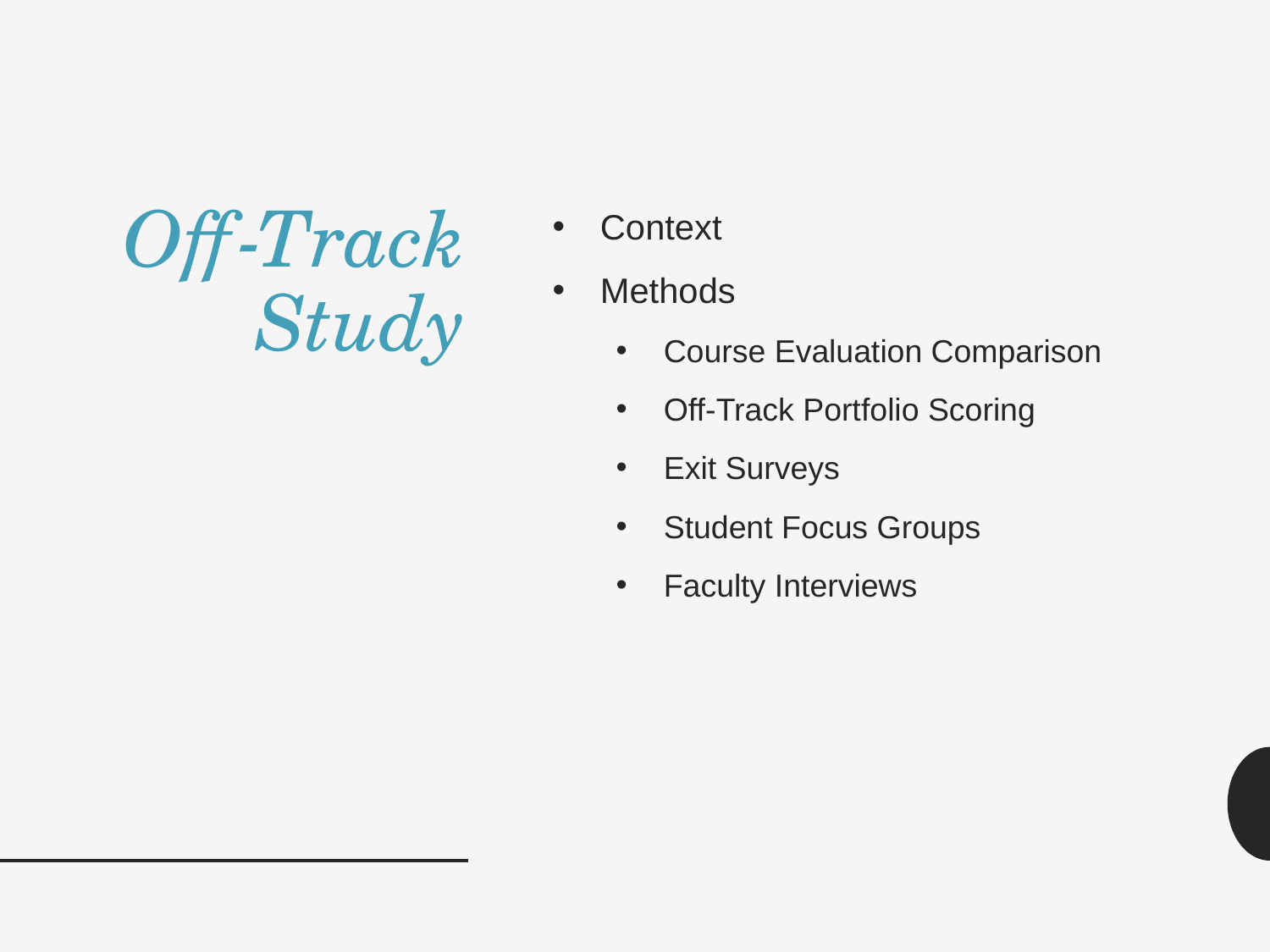

# Off-Track Study
Context
Methods
Course Evaluation Comparison
Off-Track Portfolio Scoring
Exit Surveys
Student Focus Groups
Faculty Interviews